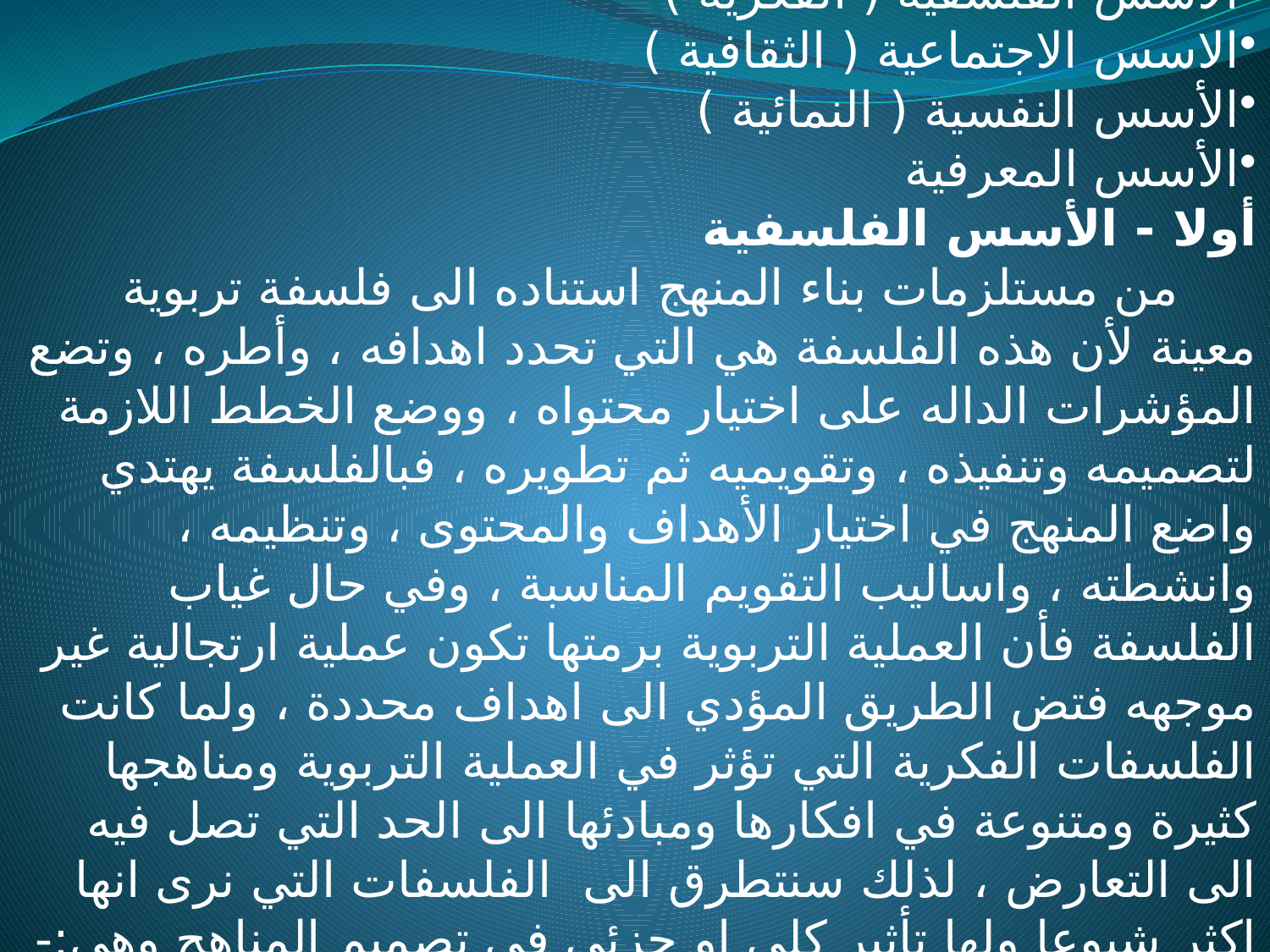

الاسس الفلسفية ( الفكرية )
الاسس الاجتماعية ( الثقافية )
الأسس النفسية ( النمائية )
الأسس المعرفية
أولا - الأسس الفلسفية
     من مستلزمات بناء المنهج استناده الى فلسفة تربوية معينة لأن هذه الفلسفة هي التي تحدد اهدافه ، وأطره ، وتضع المؤشرات الداله على اختيار محتواه ، ووضع الخطط اللازمة لتصميمه وتنفيذه ، وتقويميه ثم تطويره ، فبالفلسفة يهتدي واضع المنهج في اختيار الأهداف والمحتوى ، وتنظيمه ، وانشطته ، واساليب التقويم المناسبة ، وفي حال غياب الفلسفة فأن العملية التربوية برمتها تكون عملية ارتجالية غير موجهه فتض الطريق المؤدي الى اهداف محددة ، ولما كانت الفلسفات الفكرية التي تؤثر في العملية التربوية ومناهجها كثيرة ومتنوعة في افكارها ومبادئها الى الحد التي تصل فيه الى التعارض ، لذلك سنتطرق الى  الفلسفات التي نرى انها اكثر شيوعا ولها تأثير كلي او جزئي في تصميم المناهج وهي:-